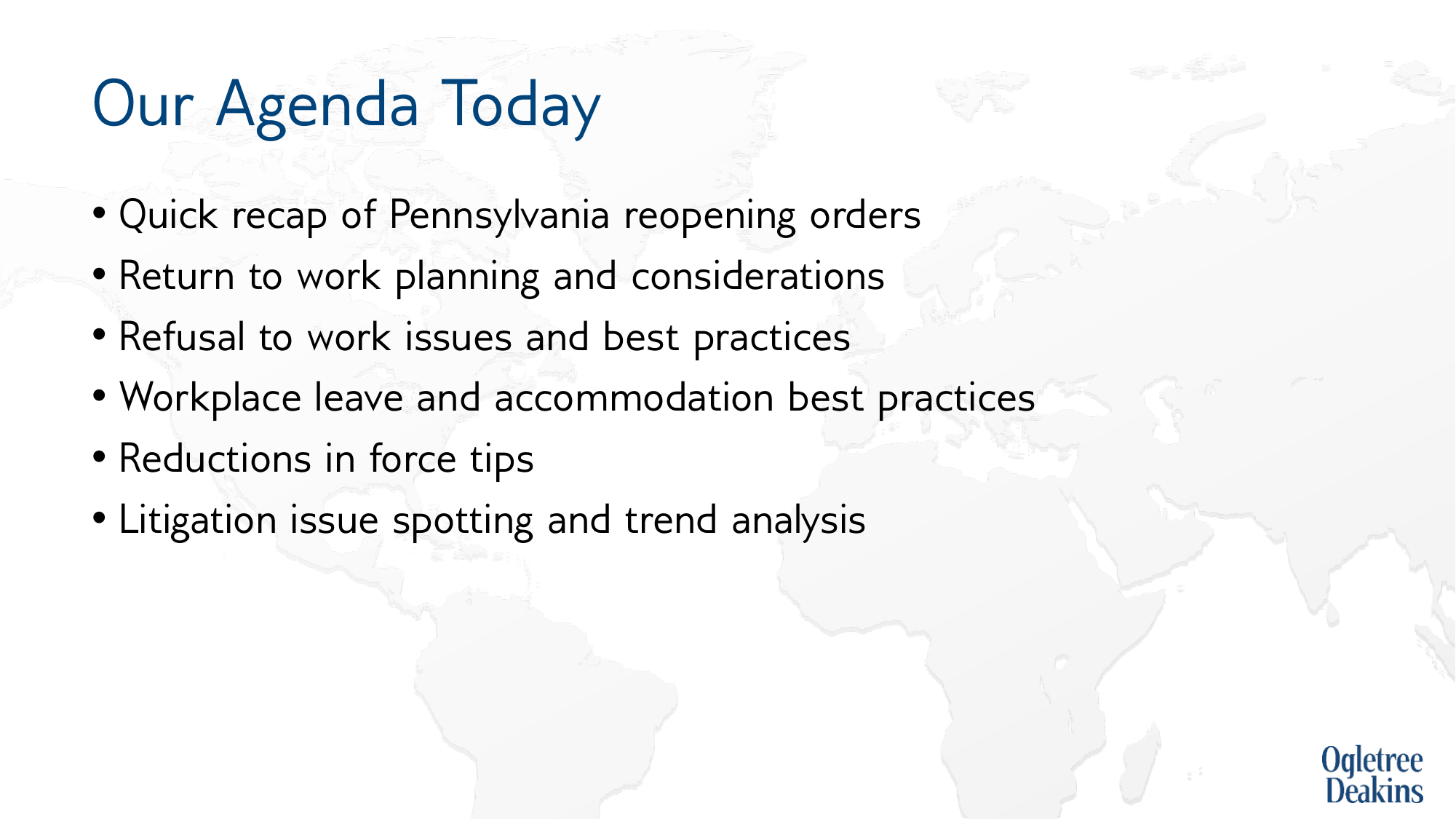

# Our Agenda Today
Quick recap of Pennsylvania reopening orders
Return to work planning and considerations
Refusal to work issues and best practices
Workplace leave and accommodation best practices
Reductions in force tips
Litigation issue spotting and trend analysis